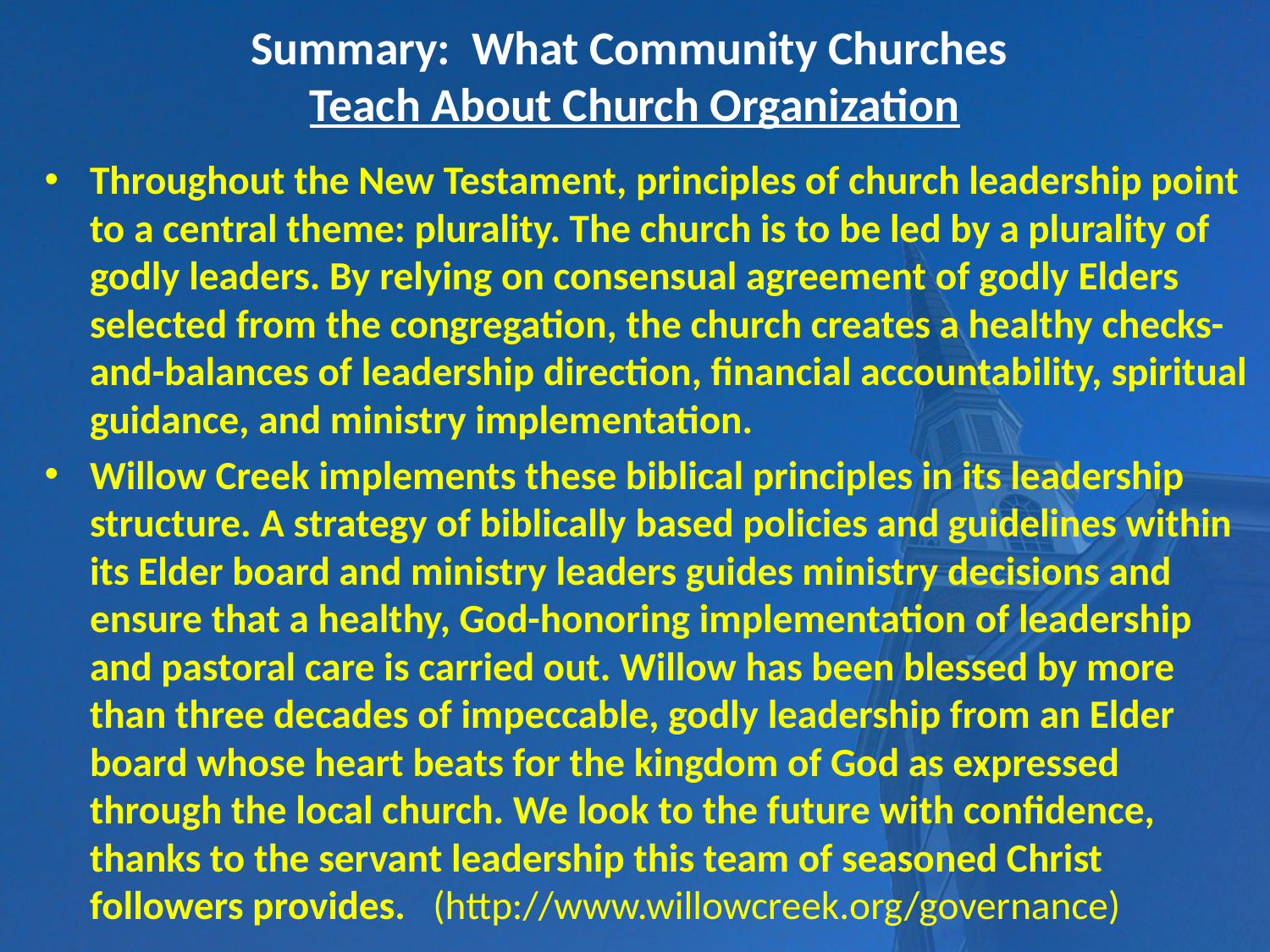

# Summary:  What Community Churches Teach About Church Organization
Throughout the New Testament, principles of church leadership point to a central theme: plurality. The church is to be led by a plurality of godly leaders. By relying on consensual agreement of godly Elders selected from the congregation, the church creates a healthy checks-and-balances of leadership direction, financial accountability, spiritual guidance, and ministry implementation.
Willow Creek implements these biblical principles in its leadership structure. A strategy of biblically based policies and guidelines within its Elder board and ministry leaders guides ministry decisions and ensure that a healthy, God-honoring implementation of leadership and pastoral care is carried out. Willow has been blessed by more than three decades of impeccable, godly leadership from an Elder board whose heart beats for the kingdom of God as expressed through the local church. We look to the future with confidence, thanks to the servant leadership this team of seasoned Christ followers provides.   (http://www.willowcreek.org/governance)